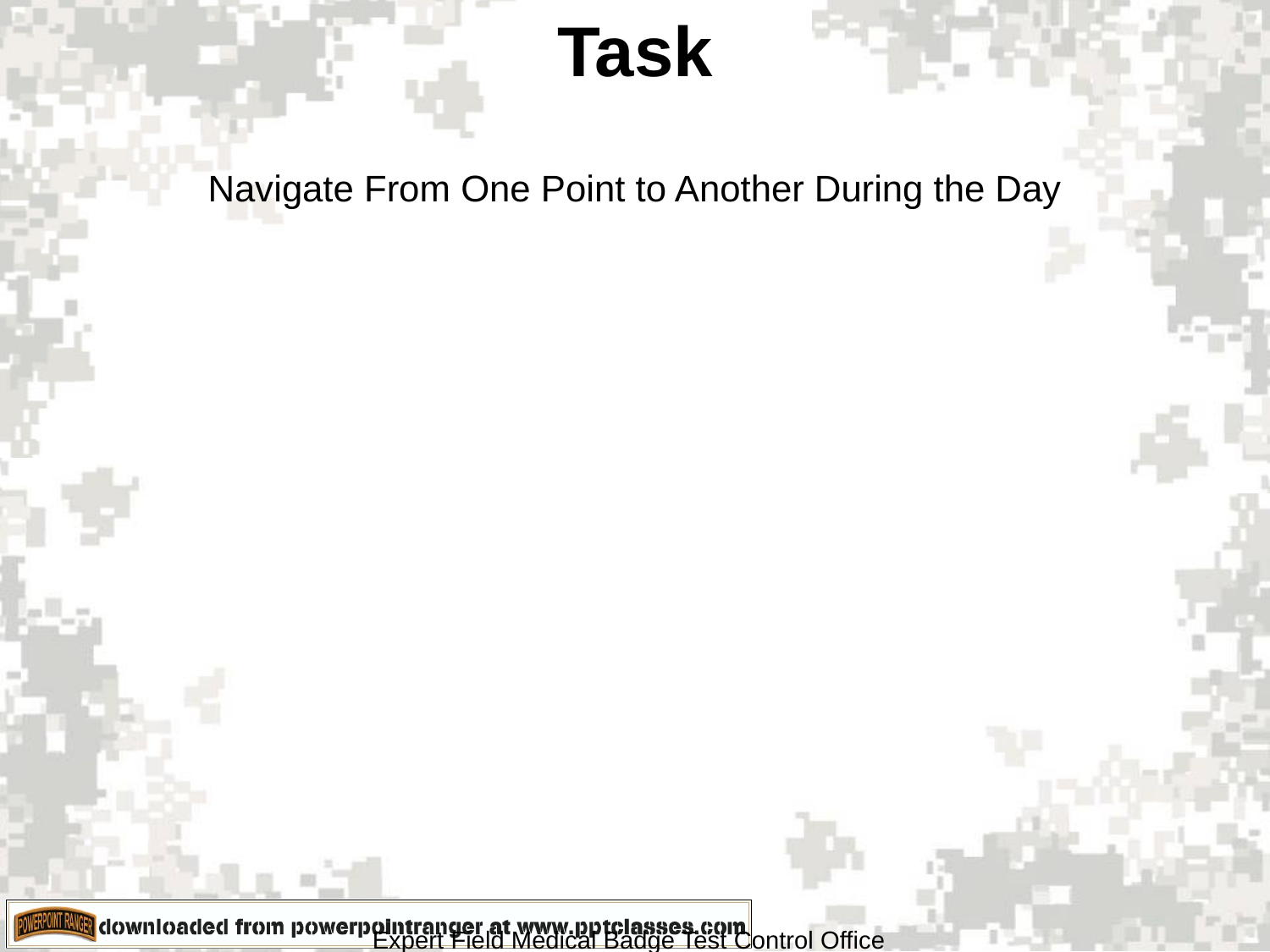

# Task
Navigate From One Point to Another During the Day
Expert Field Medical Badge Test Control Office